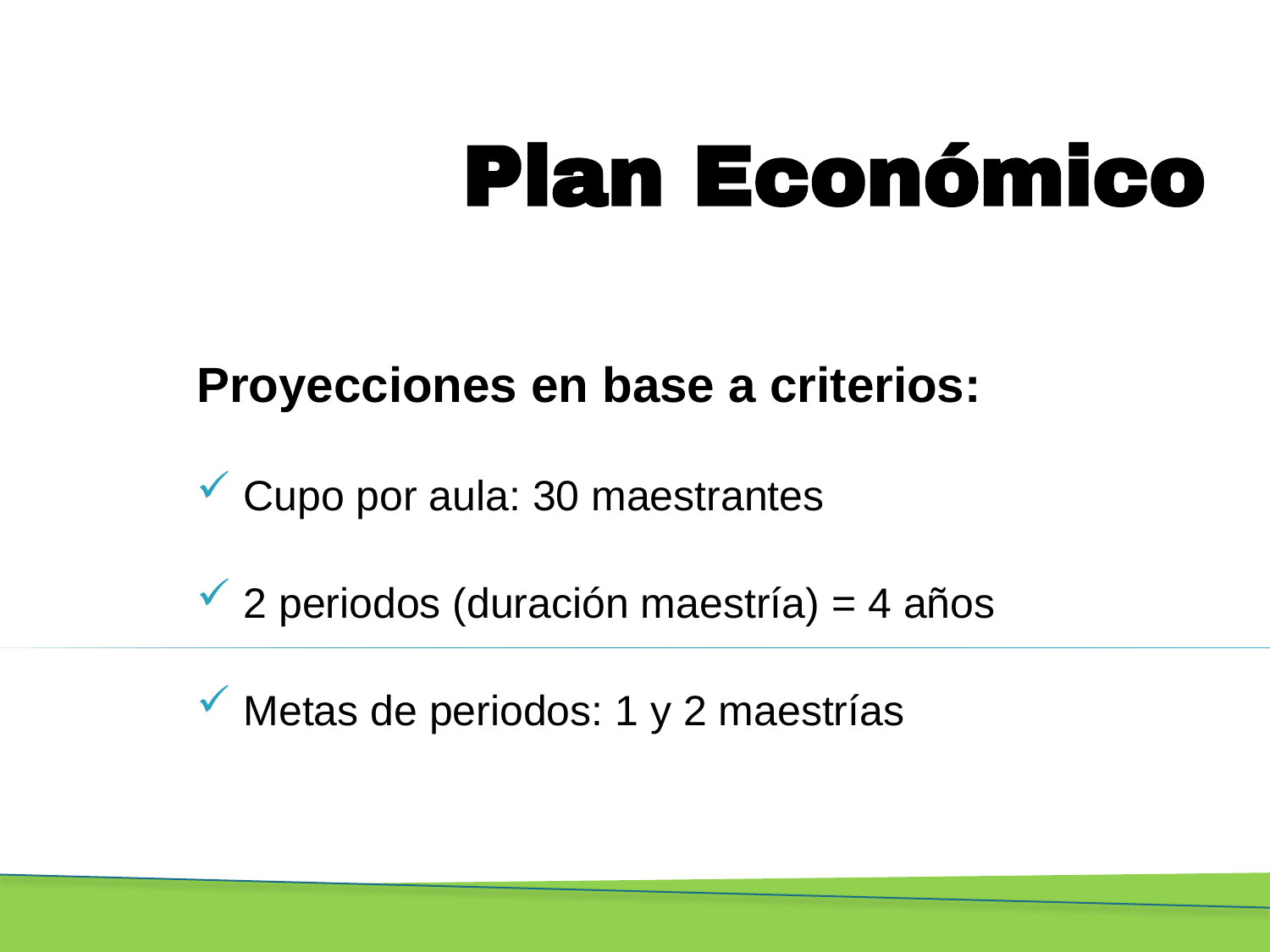

# Plan Económico
Proyecciones en base a criterios:
 Cupo por aula: 30 maestrantes
 2 periodos (duración maestría) = 4 años
 Metas de periodos: 1 y 2 maestrías